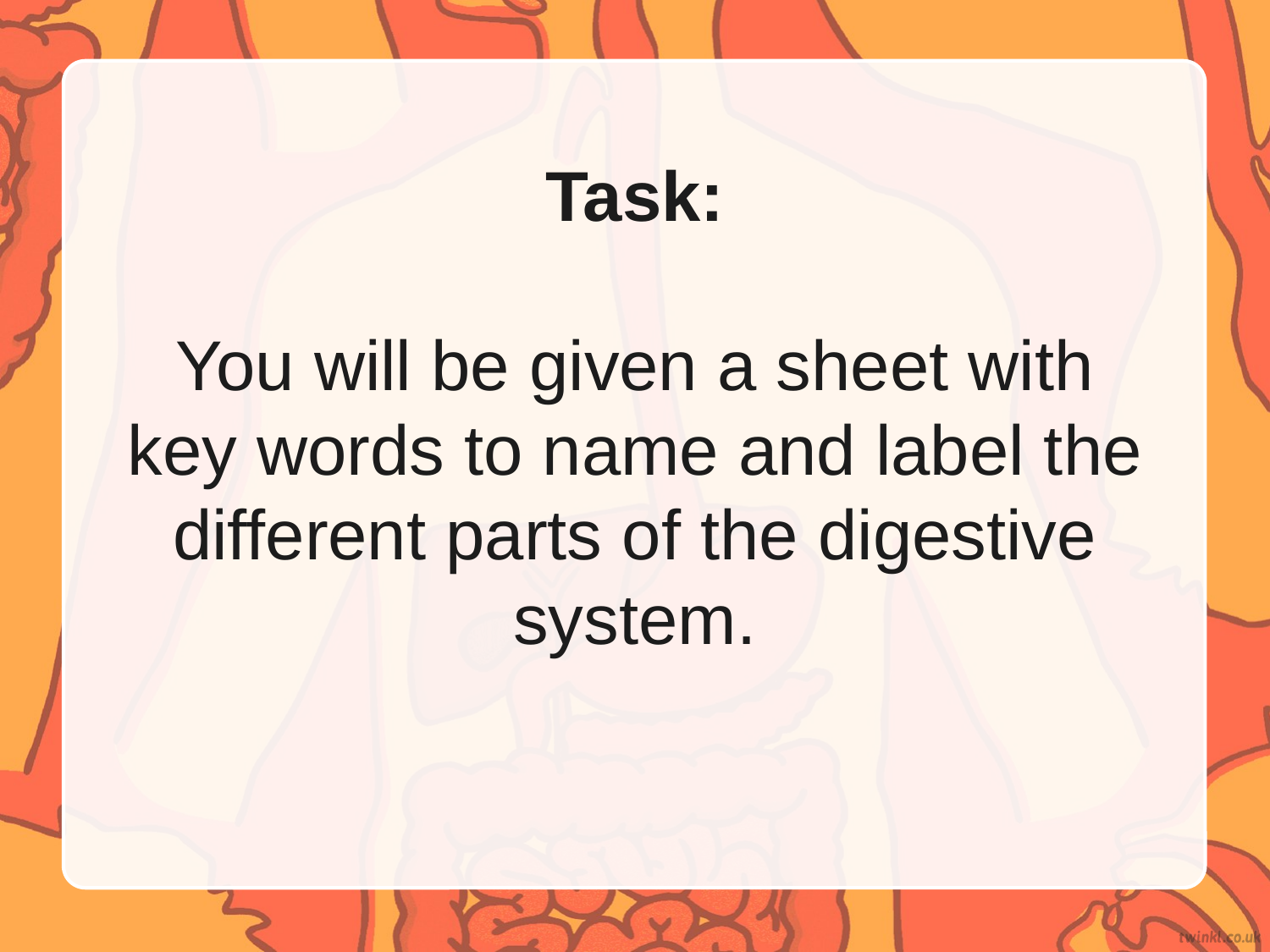

Task:

You will be given a sheet with key words to name and label the different parts of the digestive system.